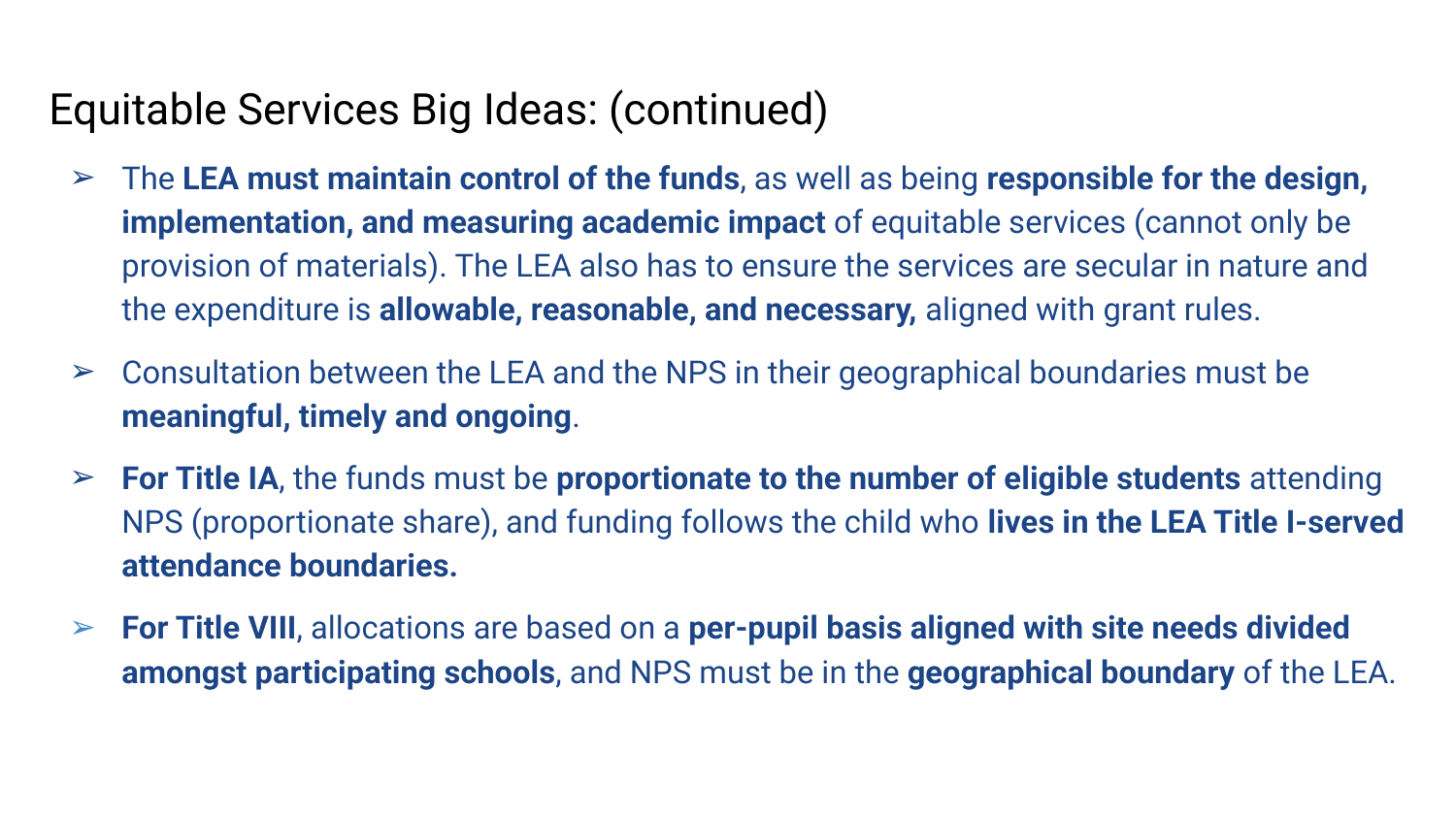

# Equitable Services Big Ideas: (continued)
The LEA must maintain control of the funds, as well as being responsible for the design, implementation, and measuring academic impact of equitable services (cannot only be provision of materials). The LEA also has to ensure the services are secular in nature and the expenditure is allowable, reasonable, and necessary, aligned with grant rules.
Consultation between the LEA and the NPS in their geographical boundaries must be meaningful, timely and ongoing.
For Title IA, the funds must be proportionate to the number of eligible students attending NPS (proportionate share), and funding follows the child who lives in the LEA Title I-served attendance boundaries.
For Title VIII, allocations are based on a per-pupil basis aligned with site needs divided amongst participating schools, and NPS must be in the geographical boundary of the LEA.